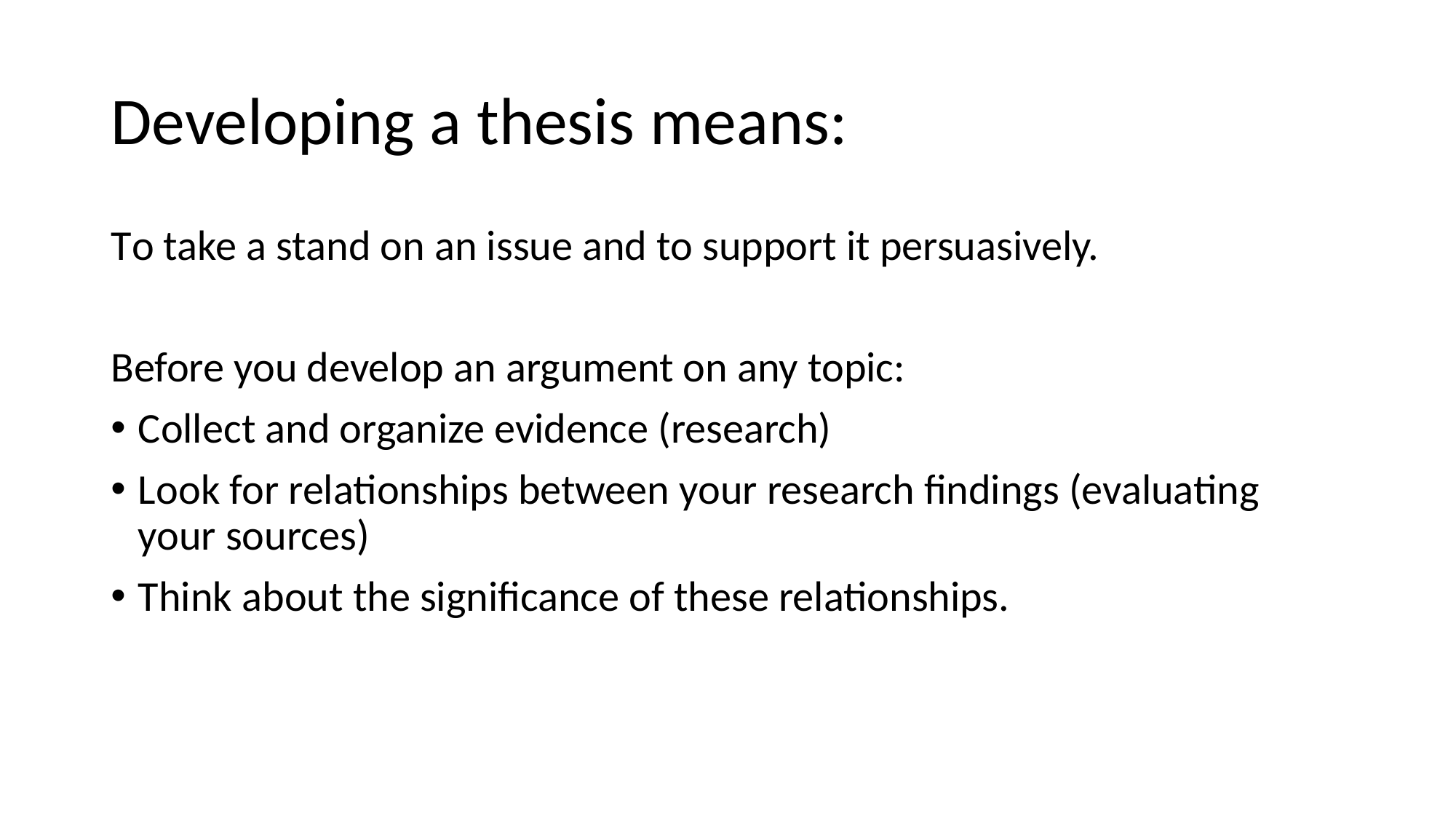

# Developing a thesis means:
To take a stand on an issue and to support it persuasively.

Before you develop an argument on any topic:
Collect and organize evidence (research)
Look for relationships between your research findings (evaluating your sources)
Think about the significance of these relationships.